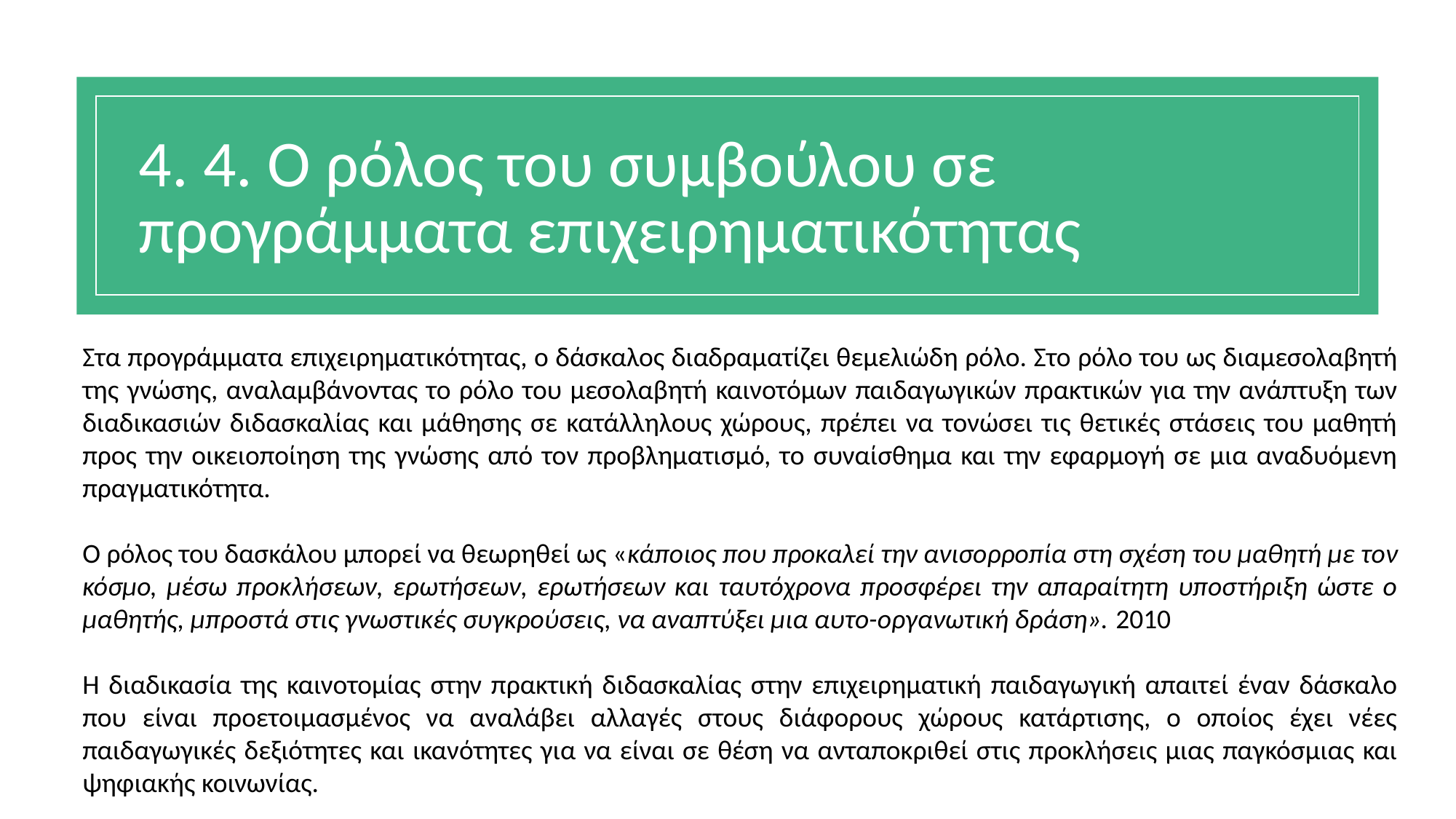

# 4. 4. Ο ρόλος του συμβούλου σε προγράμματα επιχειρηματικότητας
Στα προγράμματα επιχειρηματικότητας, ο δάσκαλος διαδραματίζει θεμελιώδη ρόλο. Στο ρόλο του ως διαμεσολαβητή της γνώσης, αναλαμβάνοντας το ρόλο του μεσολαβητή καινοτόμων παιδαγωγικών πρακτικών για την ανάπτυξη των διαδικασιών διδασκαλίας και μάθησης σε κατάλληλους χώρους, πρέπει να τονώσει τις θετικές στάσεις του μαθητή προς την οικειοποίηση της γνώσης από τον προβληματισμό, το συναίσθημα και την εφαρμογή σε μια αναδυόμενη πραγματικότητα.

Ο ρόλος του δασκάλου μπορεί να θεωρηθεί ως «κάποιος που προκαλεί την ανισορροπία στη σχέση του μαθητή με τον κόσμο, μέσω προκλήσεων, ερωτήσεων, ερωτήσεων και ταυτόχρονα προσφέρει την απαραίτητη υποστήριξη ώστε ο μαθητής, μπροστά στις γνωστικές συγκρούσεις, να αναπτύξει μια αυτο-οργανωτική δράση». 2010

Η διαδικασία της καινοτομίας στην πρακτική διδασκαλίας στην επιχειρηματική παιδαγωγική απαιτεί έναν δάσκαλο που είναι προετοιμασμένος να αναλάβει αλλαγές στους διάφορους χώρους κατάρτισης, ο οποίος έχει νέες παιδαγωγικές δεξιότητες και ικανότητες για να είναι σε θέση να ανταποκριθεί στις προκλήσεις μιας παγκόσμιας και ψηφιακής κοινωνίας.